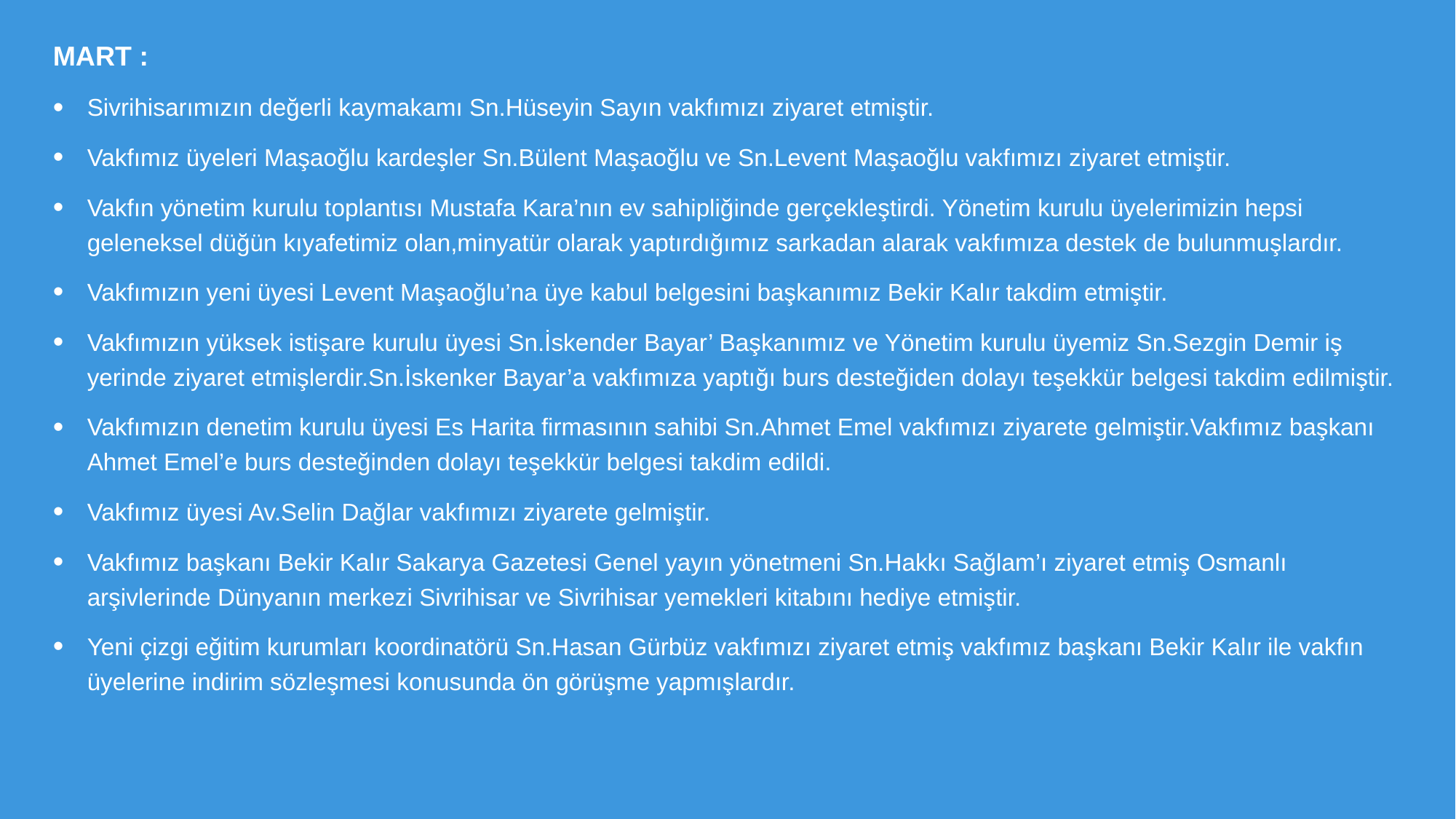

mart :
Sivrihisarımızın değerli kaymakamı Sn.Hüseyin Sayın vakfımızı ziyaret etmiştir.
Vakfımız üyeleri Maşaoğlu kardeşler Sn.Bülent Maşaoğlu ve Sn.Levent Maşaoğlu vakfımızı ziyaret etmiştir.
Vakfın yönetim kurulu toplantısı Mustafa Kara’nın ev sahipliğinde gerçekleştirdi. Yönetim kurulu üyelerimizin hepsi geleneksel düğün kıyafetimiz olan,minyatür olarak yaptırdığımız sarkadan alarak vakfımıza destek de bulunmuşlardır.
Vakfımızın yeni üyesi Levent Maşaoğlu’na üye kabul belgesini başkanımız Bekir Kalır takdim etmiştir.
Vakfımızın yüksek istişare kurulu üyesi Sn.İskender Bayar’ Başkanımız ve Yönetim kurulu üyemiz Sn.Sezgin Demir iş yerinde ziyaret etmişlerdir.Sn.İskenker Bayar’a vakfımıza yaptığı burs desteğiden dolayı teşekkür belgesi takdim edilmiştir.
Vakfımızın denetim kurulu üyesi Es Harita firmasının sahibi Sn.Ahmet Emel vakfımızı ziyarete gelmiştir.Vakfımız başkanı Ahmet Emel’e burs desteğinden dolayı teşekkür belgesi takdim edildi.
Vakfımız üyesi Av.Selin Dağlar vakfımızı ziyarete gelmiştir.
Vakfımız başkanı Bekir Kalır Sakarya Gazetesi Genel yayın yönetmeni Sn.Hakkı Sağlam’ı ziyaret etmiş Osmanlı arşivlerinde Dünyanın merkezi Sivrihisar ve Sivrihisar yemekleri kitabını hediye etmiştir.
Yeni çizgi eğitim kurumları koordinatörü Sn.Hasan Gürbüz vakfımızı ziyaret etmiş vakfımız başkanı Bekir Kalır ile vakfın üyelerine indirim sözleşmesi konusunda ön görüşme yapmışlardır.
#